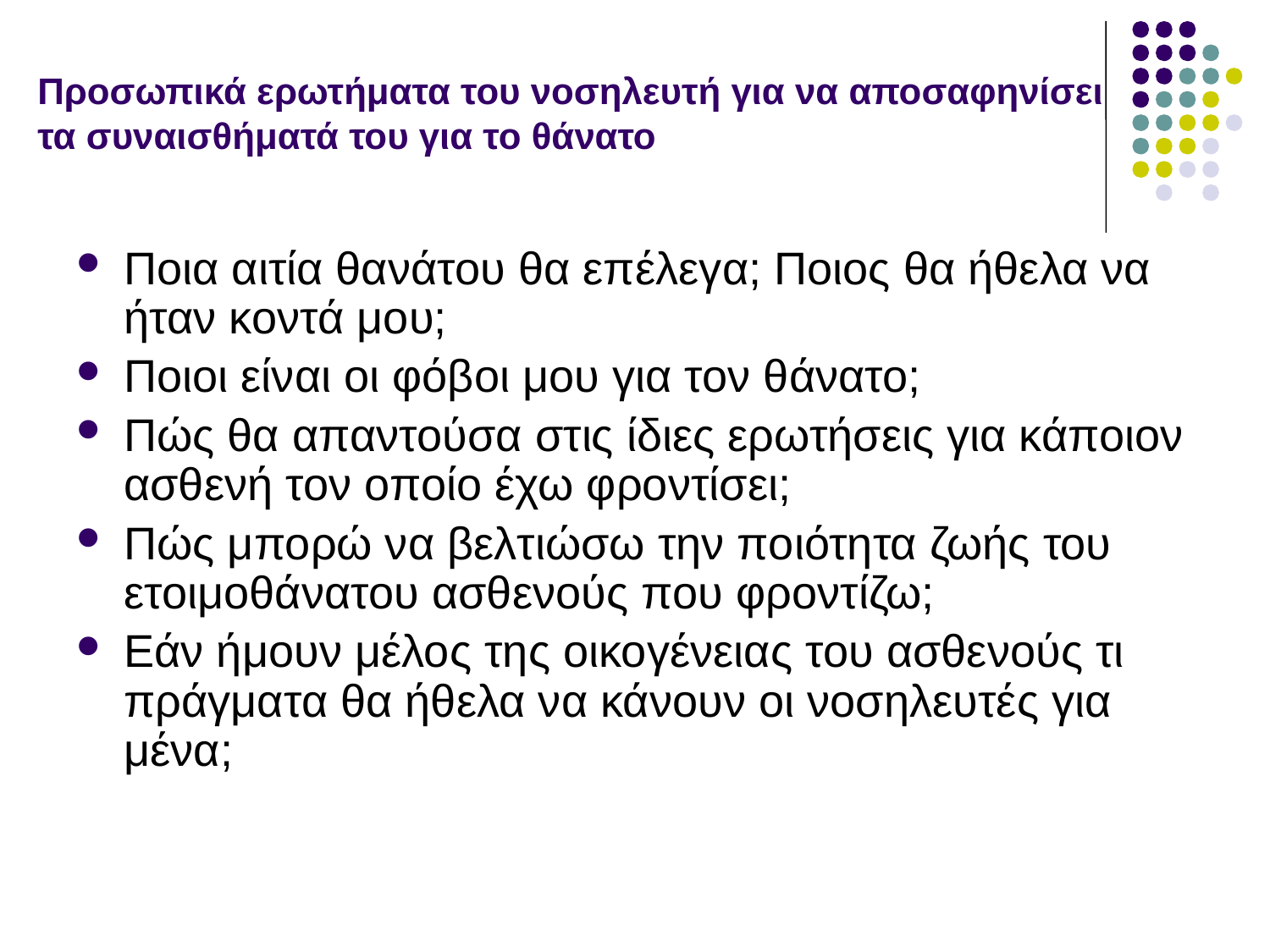

# Προσωπικά ερωτήματα του νοσηλευτή για να αποσαφηνίσει τα συναισθήματά του για το θάνατο
Ποια αιτία θανάτου θα επέλεγα; Ποιος θα ήθελα να ήταν κοντά μου;
Ποιοι είναι οι φόβοι μου για τον θάνατο;
Πώς θα απαντούσα στις ίδιες ερωτήσεις για κάποιον ασθενή τον οποίο έχω φροντίσει;
Πώς μπορώ να βελτιώσω την ποιότητα ζωής του ετοιμοθάνατου ασθενούς που φροντίζω;
Εάν ήμουν μέλος της οικογένειας του ασθενούς τι πράγματα θα ήθελα να κάνουν οι νοσηλευτές για μένα;